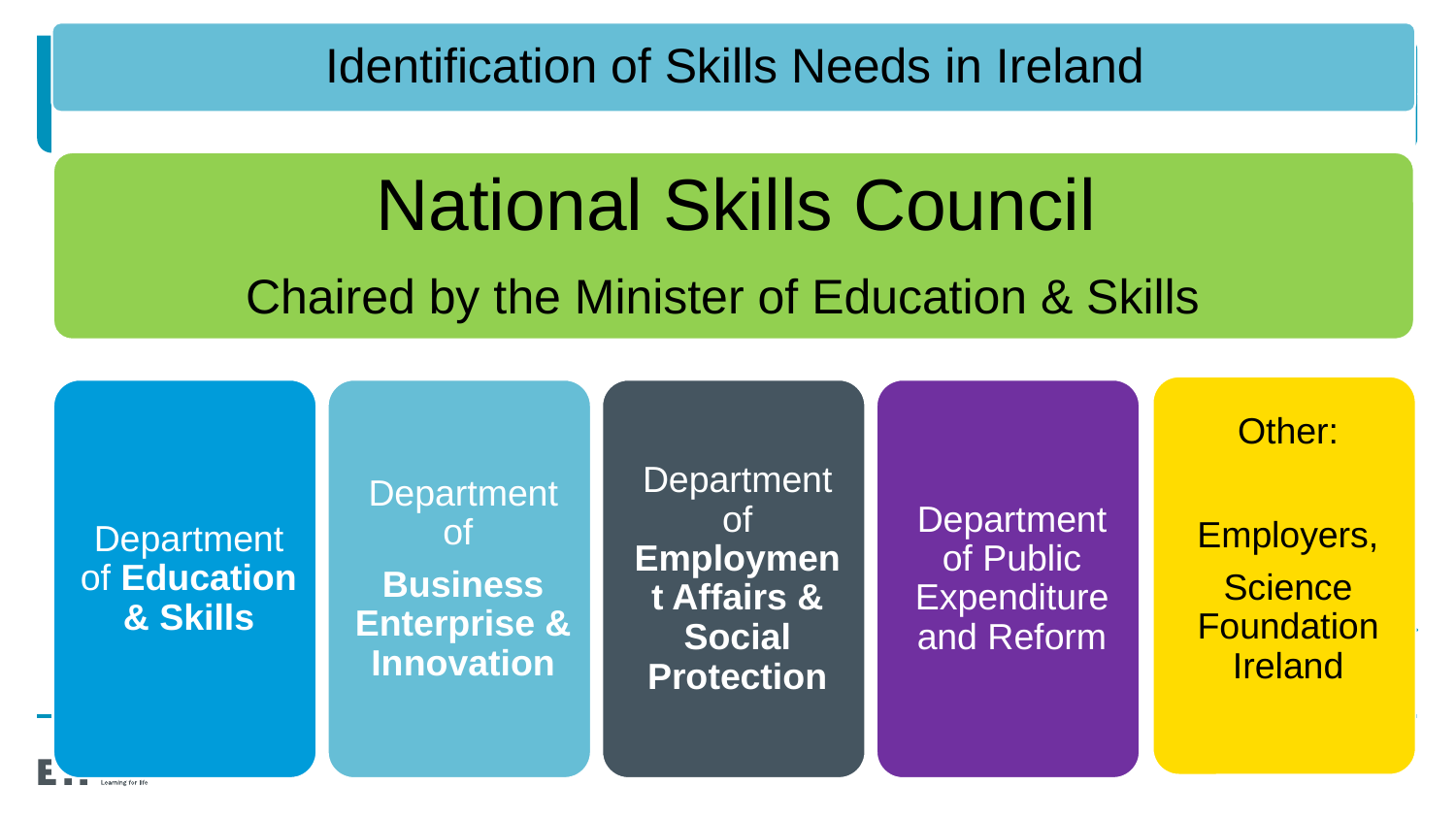

Identification of Skills Needs in Ireland
National Skills Council
Chaired by the Minister of Education & Skills
Department of Education & Skills
Department of
Business Enterprise & Innovation
Department of Employment Affairs & Social Protection
Department of Public Expenditure and Reform
Other:

Employers,
Science Foundation Ireland